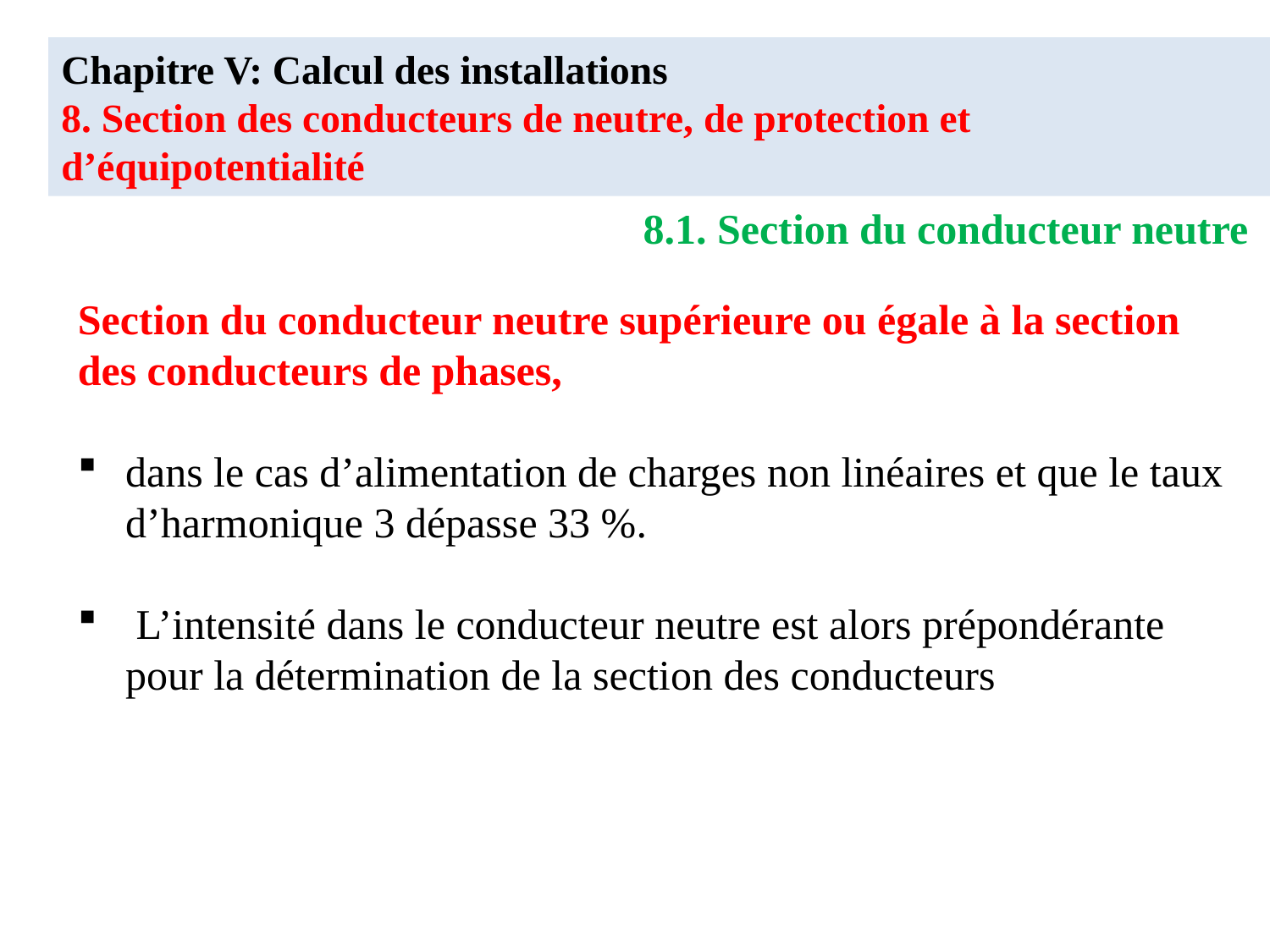

# Chapitre V: Calcul des installations 8. Section des conducteurs de neutre, de protection et d’équipotentialité

8.1. Section du conducteur neutre
Section du conducteur neutre supérieure ou égale à la section des conducteurs de phases,
dans le cas d’alimentation de charges non linéaires et que le taux d’harmonique 3 dépasse 33 %.

 L’intensité dans le conducteur neutre est alors prépondérante pour la détermination de la section des conducteurs